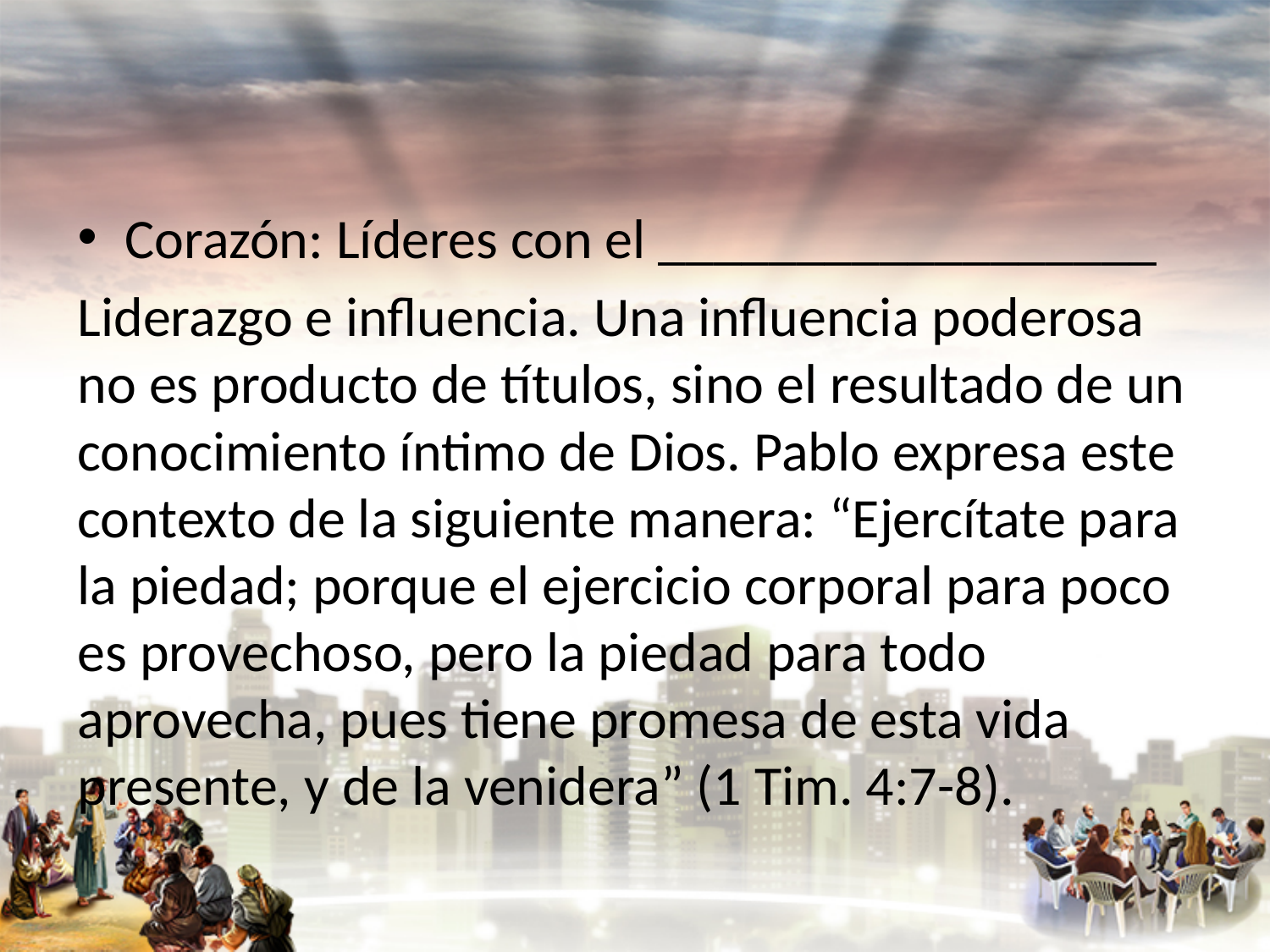

Corazón: Líderes con el __________________
Liderazgo e influencia. Una influencia poderosa no es producto de títulos, sino el resultado de un conocimiento íntimo de Dios. Pablo expresa este contexto de la siguiente manera: “Ejercítate para la piedad; porque el ejercicio corporal para poco es provechoso, pero la piedad para todo aprovecha, pues tiene promesa de esta vida presente, y de la venidera” (1 Tim. 4:7-8).